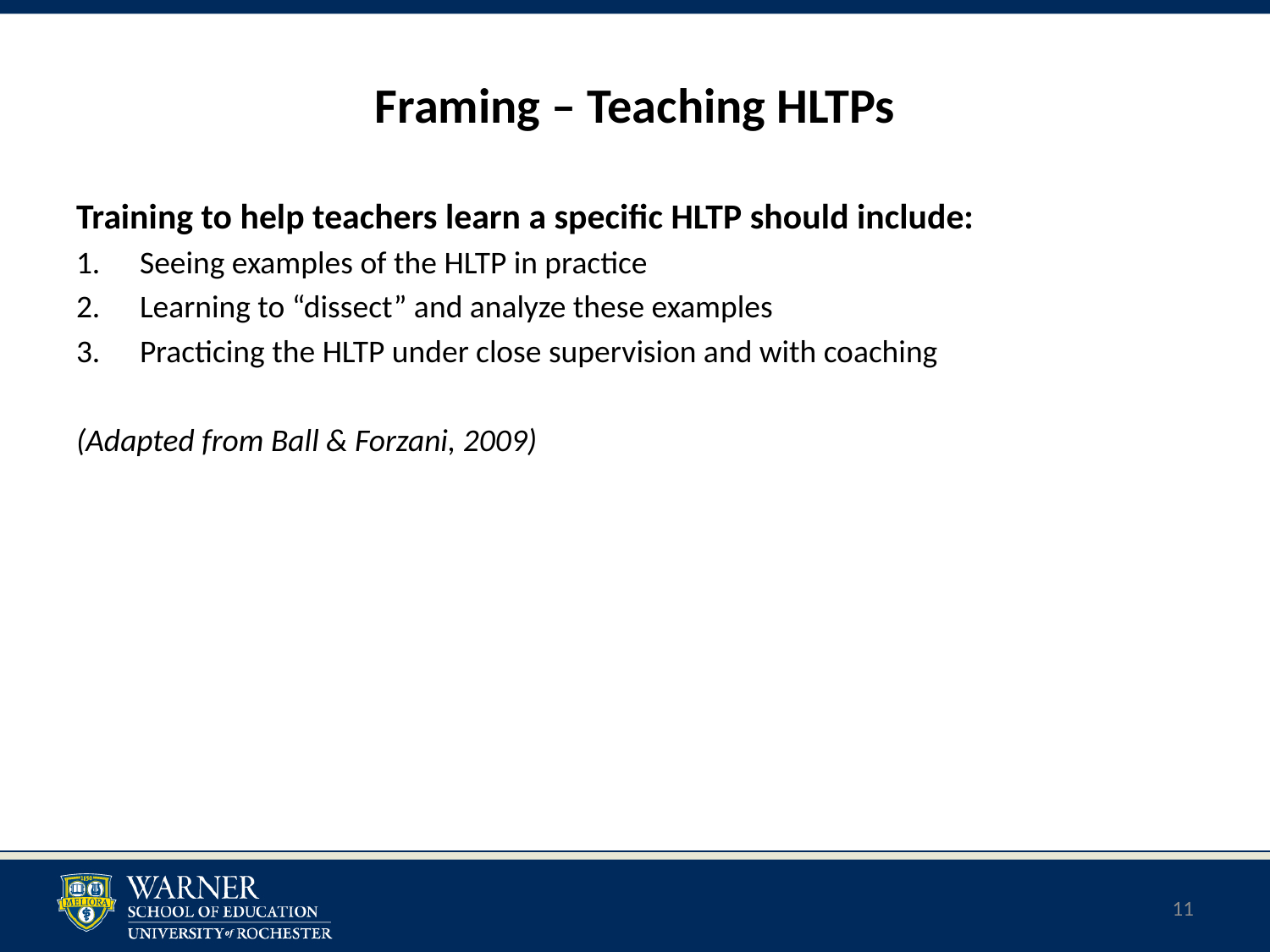

Framing – Teaching HLTPs

Training to help teachers learn a specific HLTP should include:
Seeing examples of the HLTP in practice
Learning to “dissect” and analyze these examples
Practicing the HLTP under close supervision and with coaching

(Adapted from Ball & Forzani, 2009)
11